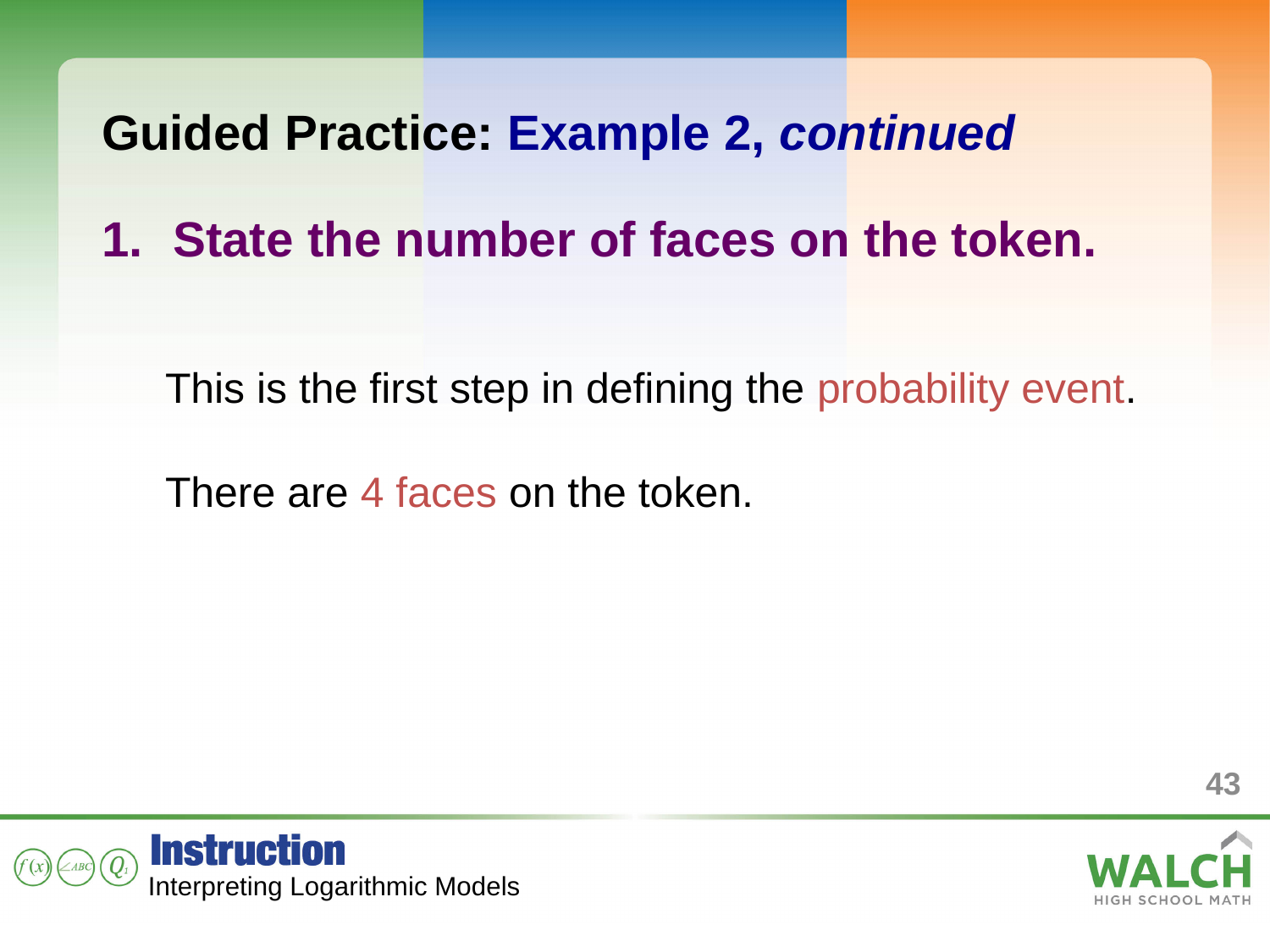

Guided Practice: Example 2, continued
State the number of faces on the token.
This is the first step in defining the probability event.
There are 4 faces on the token.
43
Interpreting Logarithmic Models